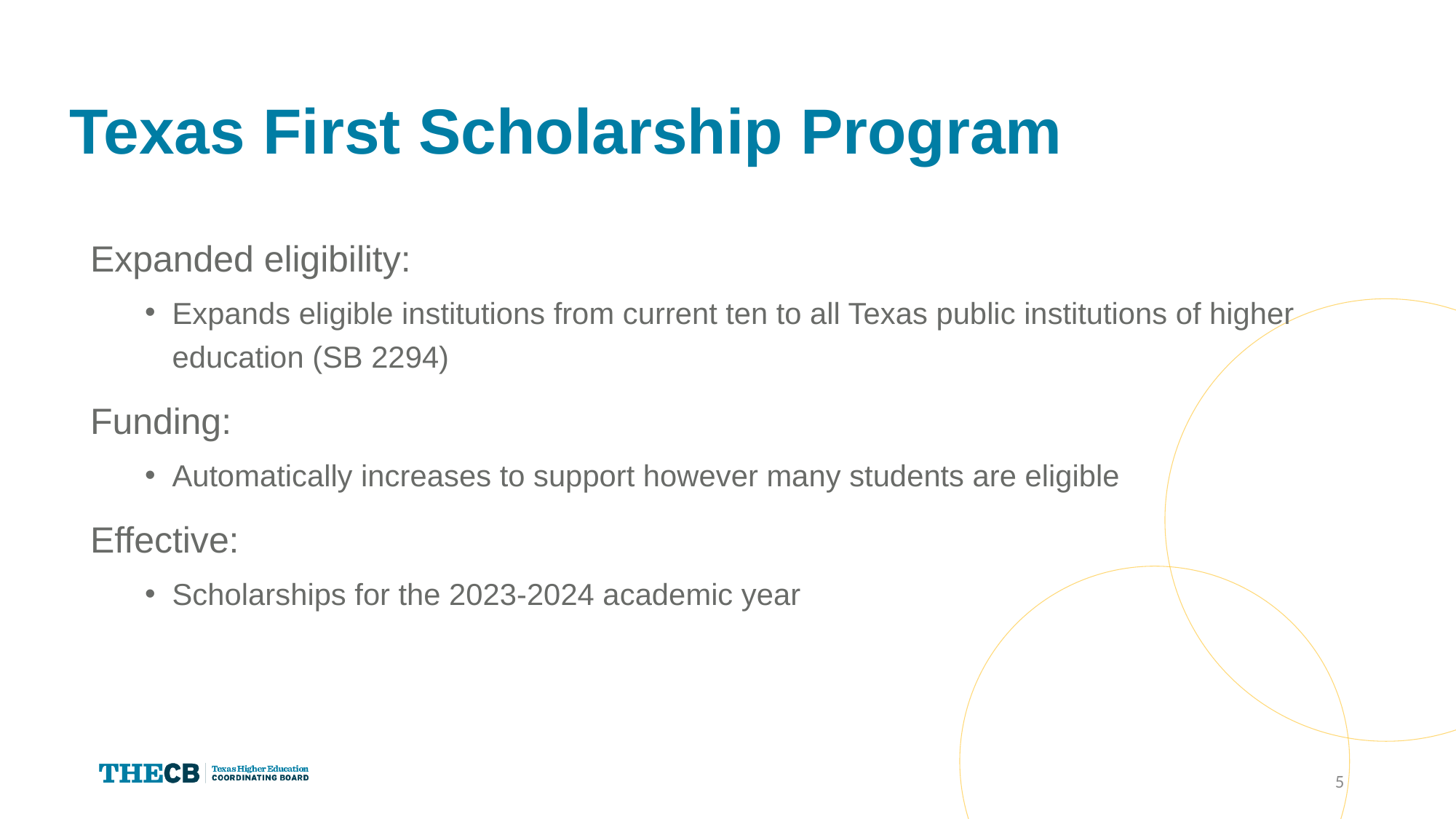

# Texas First Scholarship Program
Expanded eligibility:
Expands eligible institutions from current ten to all Texas public institutions of higher education (SB 2294)
Funding:
Automatically increases to support however many students are eligible
Effective:
Scholarships for the 2023-2024 academic year
5